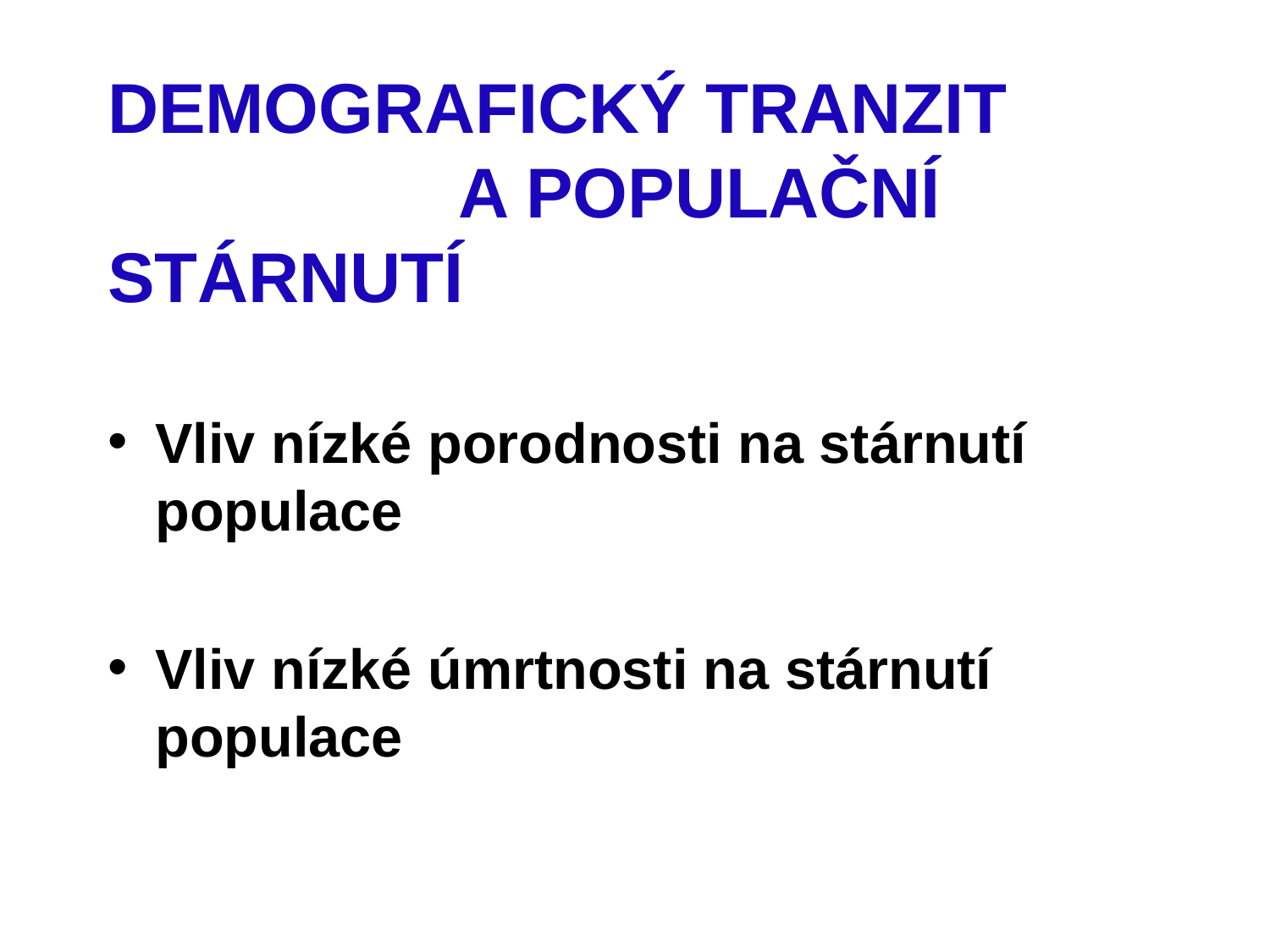

DEMOGRAFICKÝ TRANZIT                            A POPULAČNÍ STÁRNUTÍ

Vliv nízké porodnosti na stárnutí populace

Vliv nízké úmrtnosti na stárnutí populace